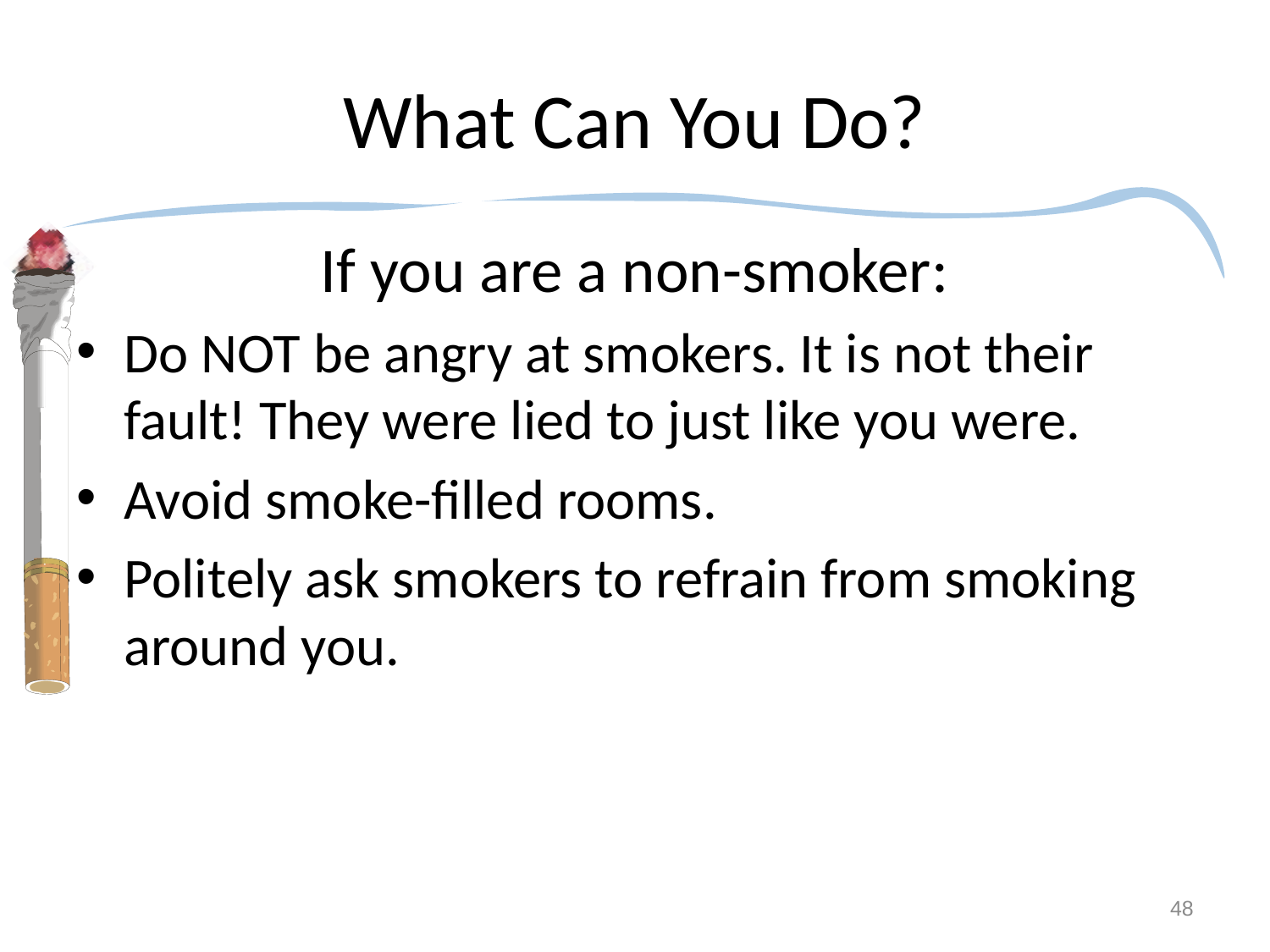

# What Can You Do?
If you are a non-smoker:
Do NOT be angry at smokers. It is not their fault! They were lied to just like you were.
Avoid smoke-filled rooms.
Politely ask smokers to refrain from smoking around you.

48